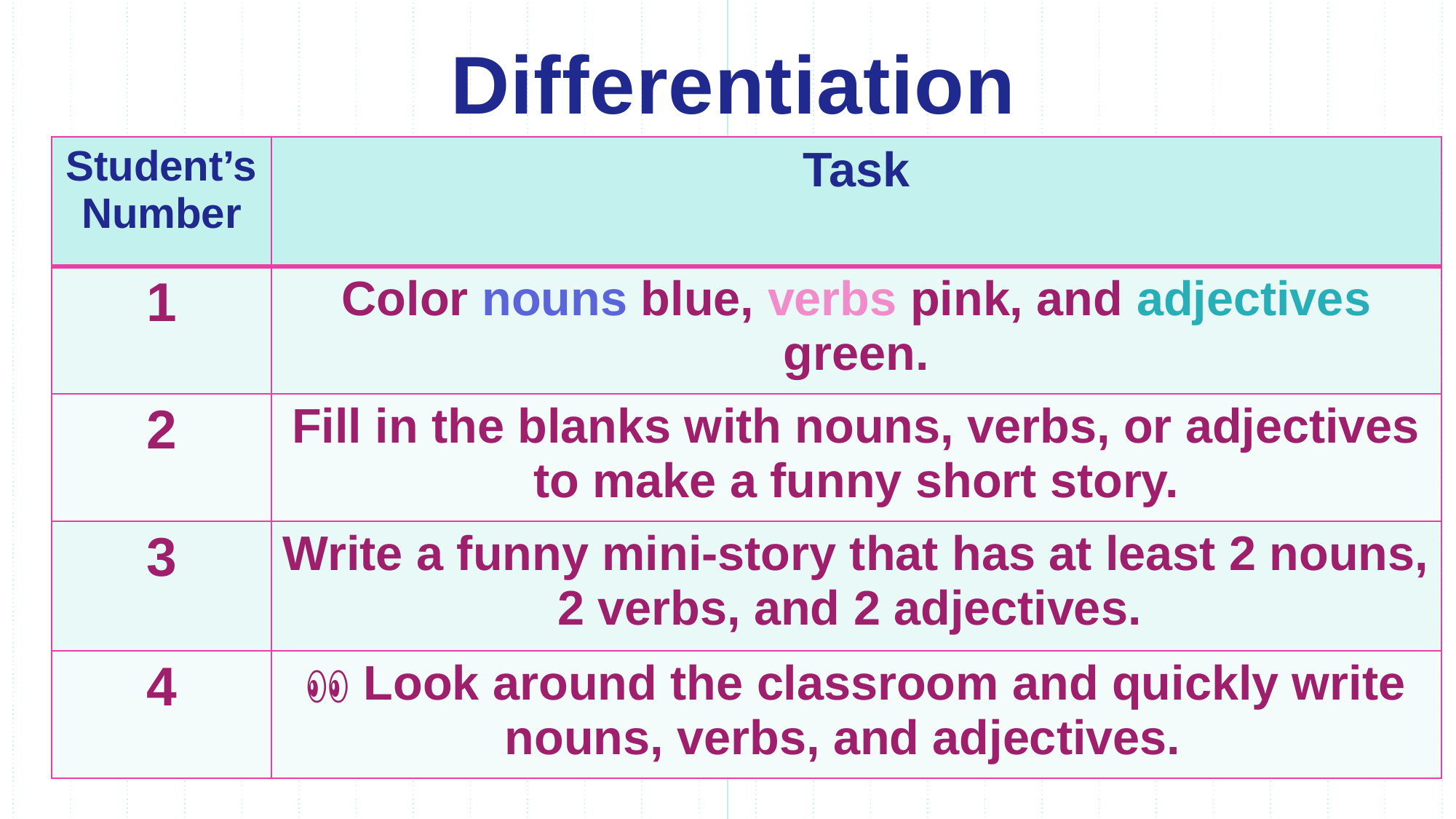

Differentiation
| Student’s Number | Task |
| --- | --- |
| 1 | Color nouns blue, verbs pink, and adjectives green. |
| 2 | Fill in the blanks with nouns, verbs, or adjectives to make a funny short story. |
| 3 | Write a funny mini-story that has at least 2 nouns, 2 verbs, and 2 adjectives. |
| 4 | 👀 Look around the classroom and quickly write nouns, verbs, and adjectives. |